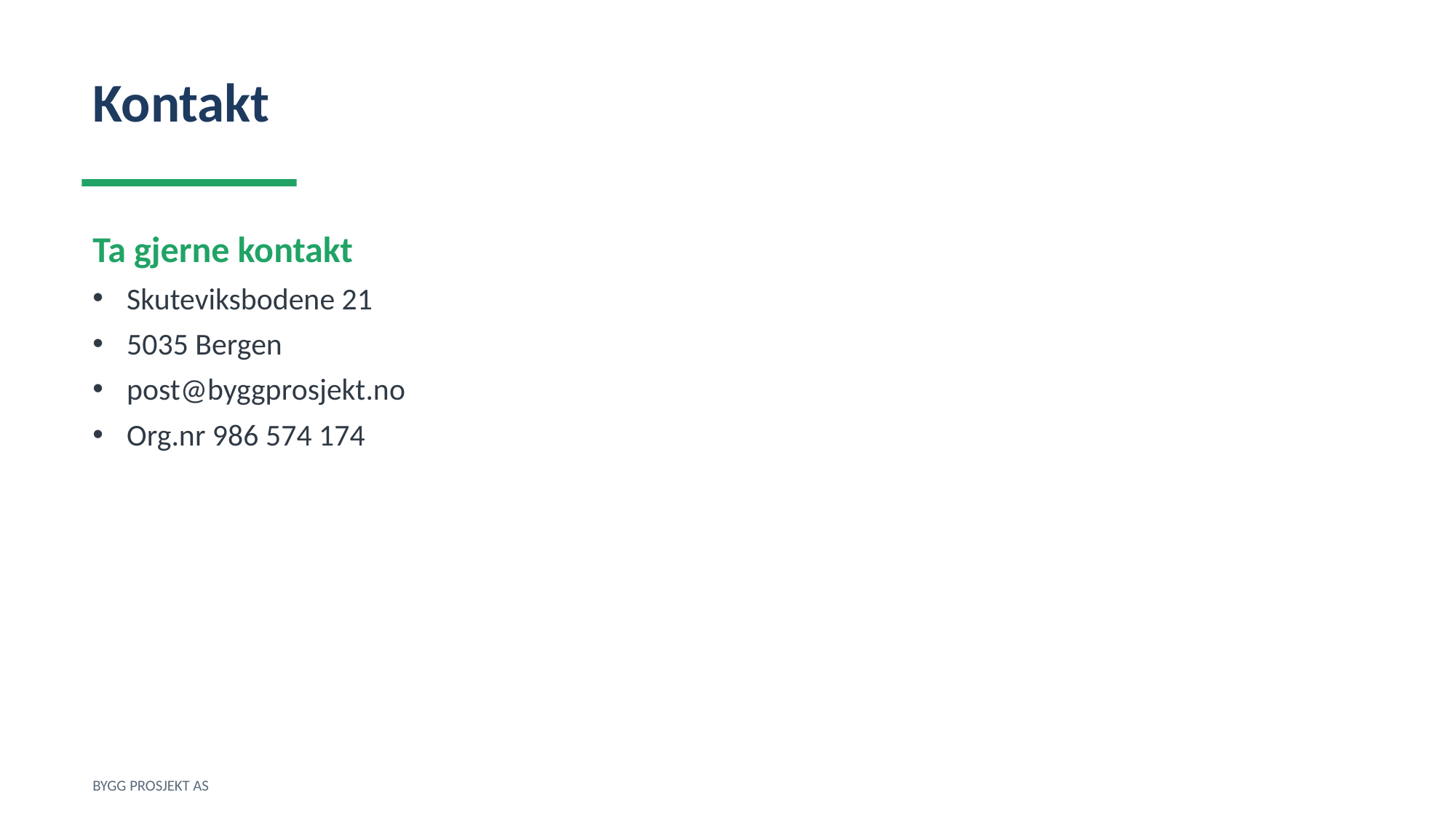

Kontakt

Ta gjerne kontakt
Skuteviksbodene 21
5035 Bergen
post@byggprosjekt.no
Org.nr 986 574 174
BYGG PROSJEKT AS